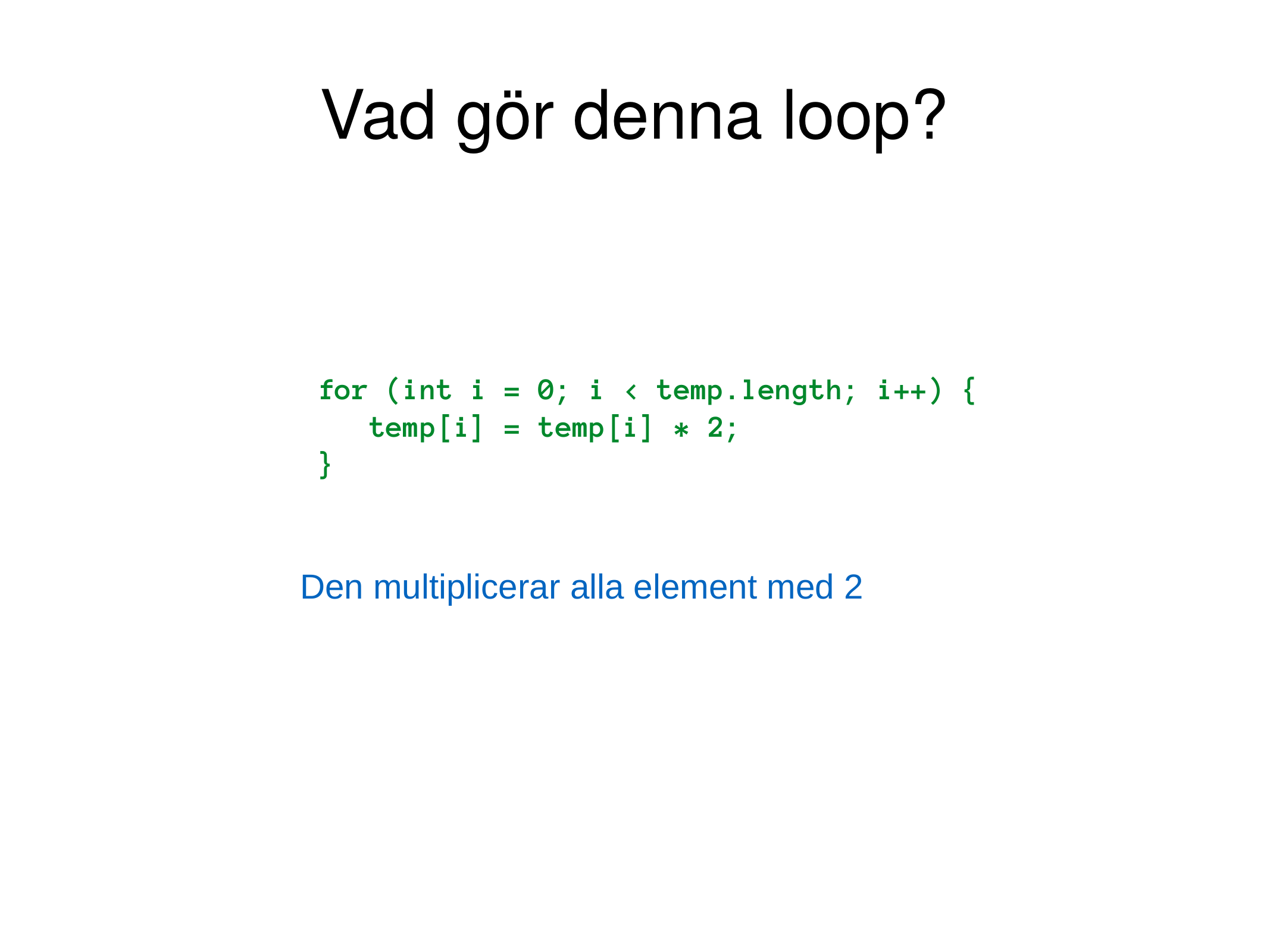

Vad gör denna loop?
for (int i = 0; i < temp.length; i++) {
   temp[i] = temp[i] * 2;
}
Den multiplicerar alla element med 2